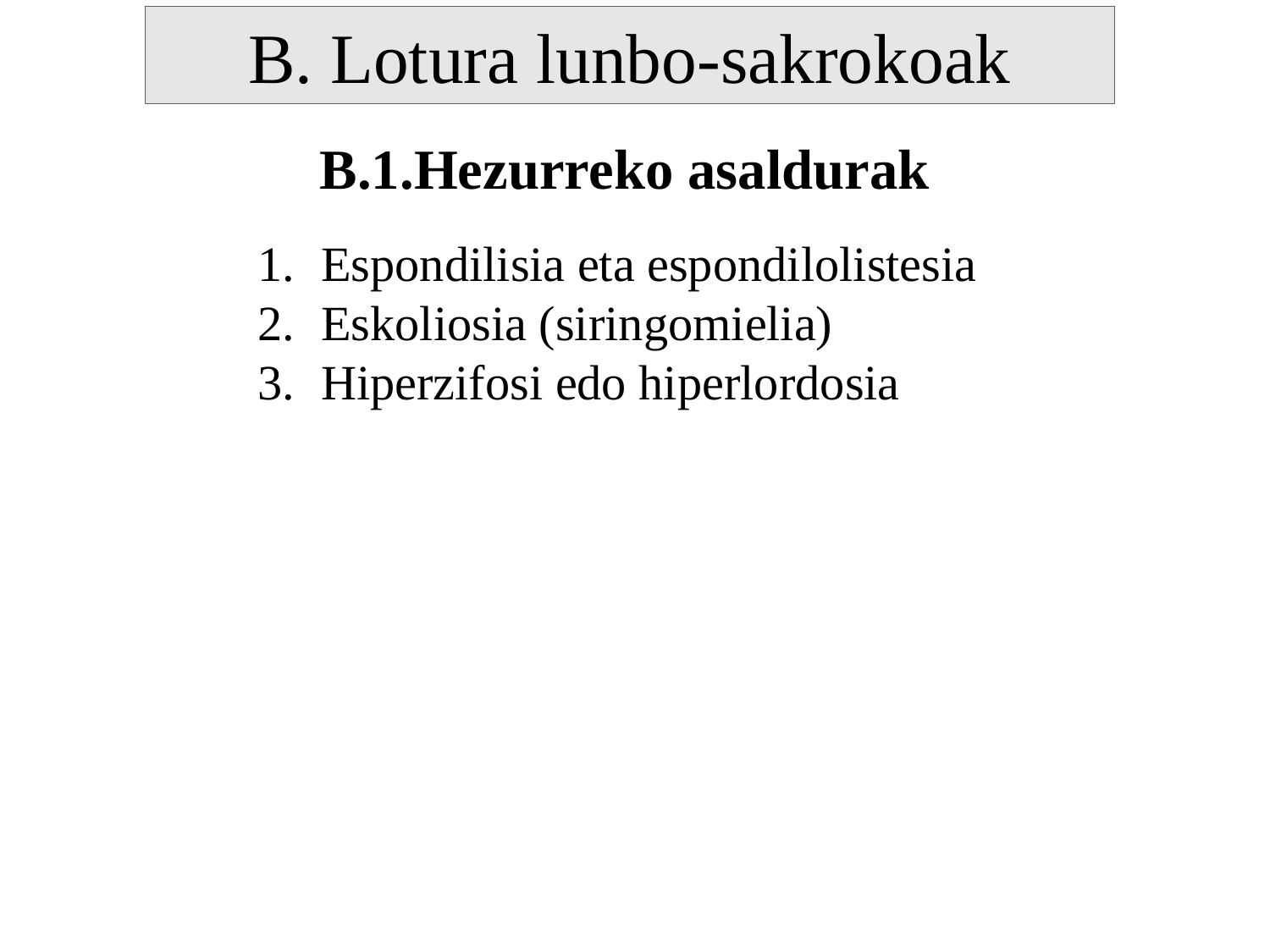

B. Lotura lunbo-sakrokoak
B.1.Hezurreko asaldurak
Espondilisia eta espondilolistesia
Eskoliosia (siringomielia)
Hiperzifosi edo hiperlordosia